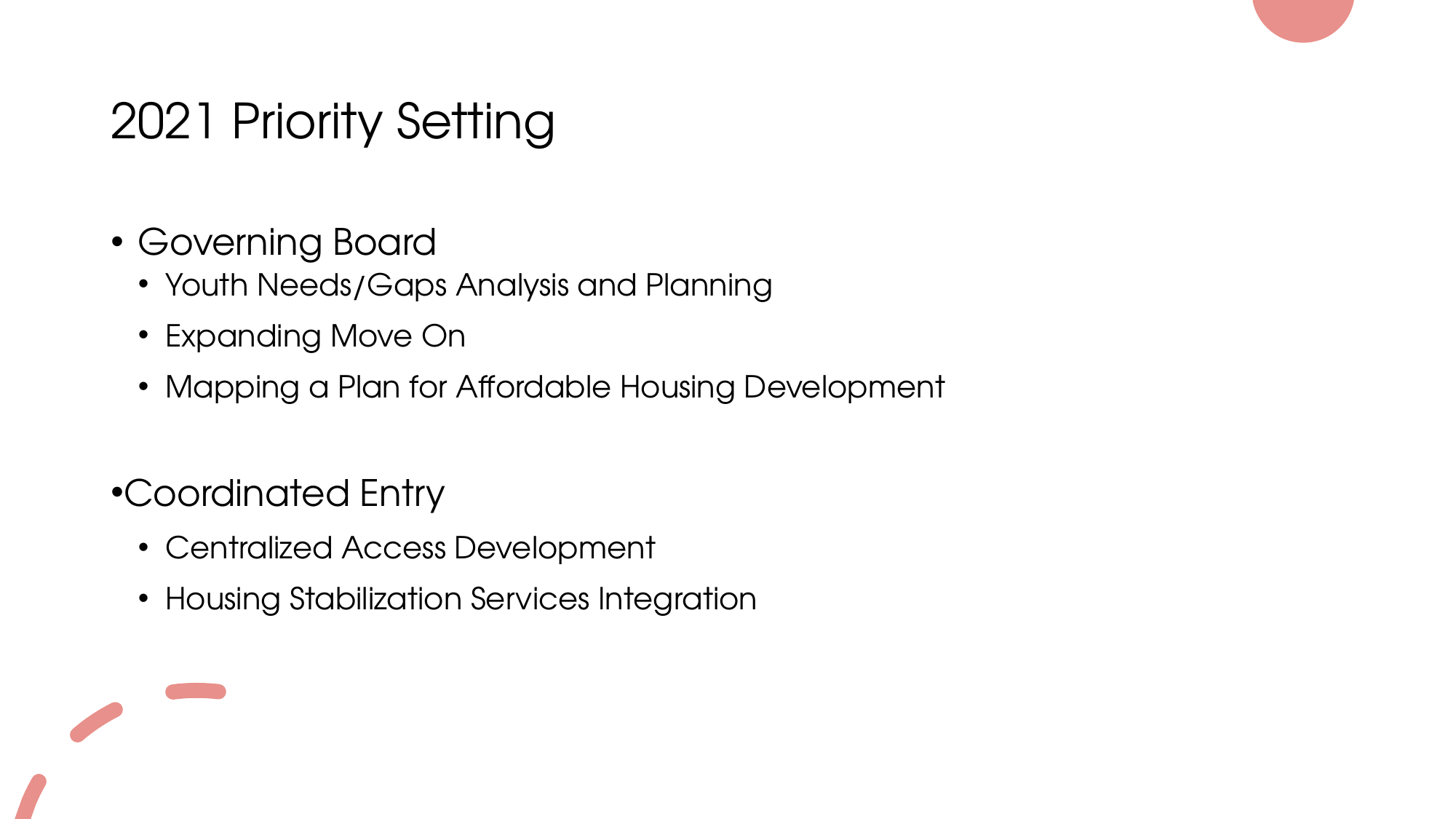

# 2021 Priority Setting
Governing Board
Youth Needs/Gaps Analysis and Planning
Expanding Move On
Mapping a Plan for Affordable Housing Development

Coordinated Entry
Centralized Access Development
Housing Stabilization Services Integration